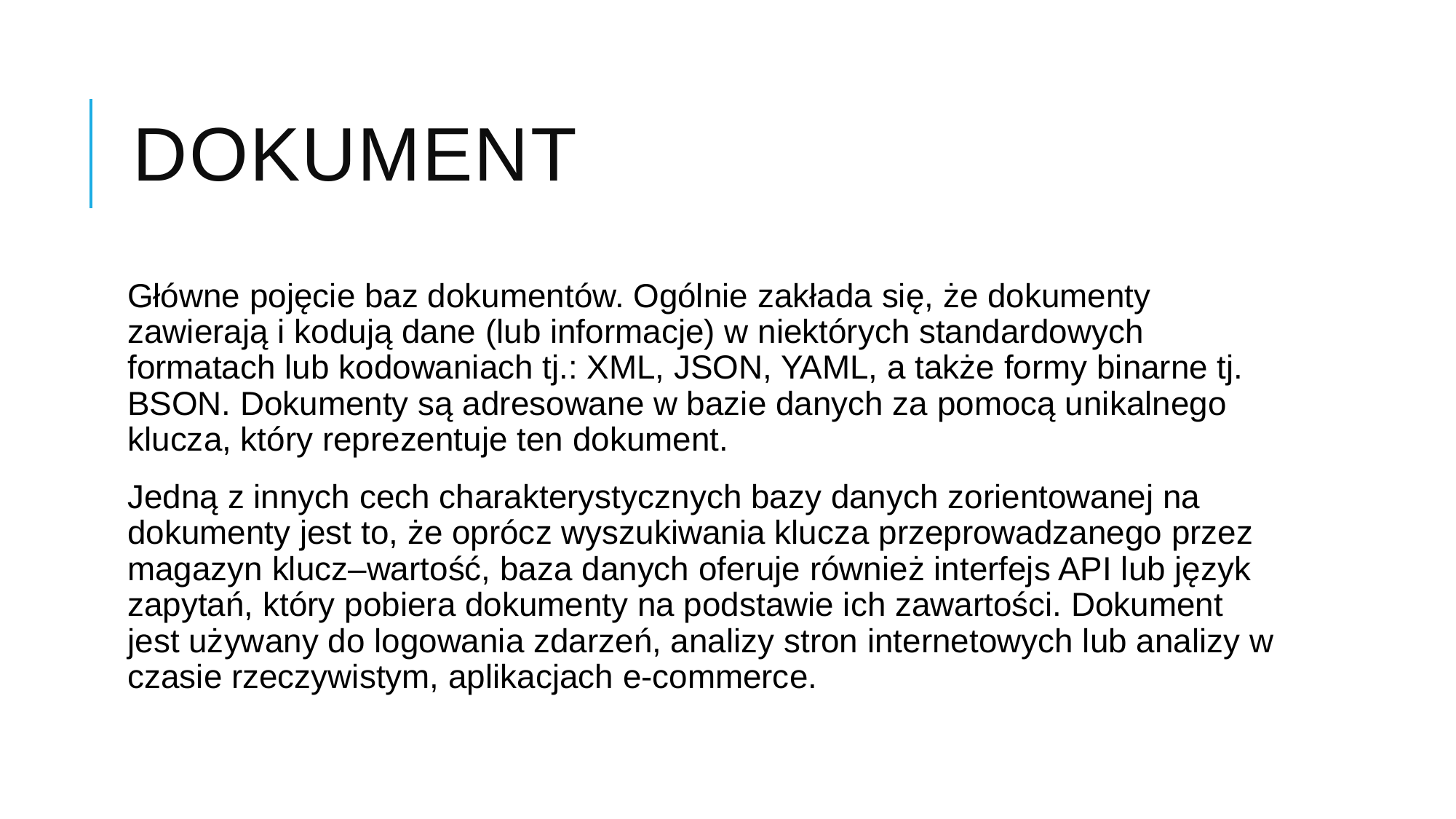

# Dokument
Główne pojęcie baz dokumentów. Ogólnie zakłada się, że dokumenty zawierają i kodują dane (lub informacje) w niektórych standardowych formatach lub kodowaniach tj.: XML, JSON, YAML, a także formy binarne tj. BSON. Dokumenty są adresowane w bazie danych za pomocą unikalnego klucza, który reprezentuje ten dokument.
Jedną z innych cech charakterystycznych bazy danych zorientowanej na dokumenty jest to, że oprócz wyszukiwania klucza przeprowadzanego przez magazyn klucz–wartość, baza danych oferuje również interfejs API lub język zapytań, który pobiera dokumenty na podstawie ich zawartości. Dokument jest używany do logowania zdarzeń, analizy stron internetowych lub analizy w czasie rzeczywistym, aplikacjach e-commerce.